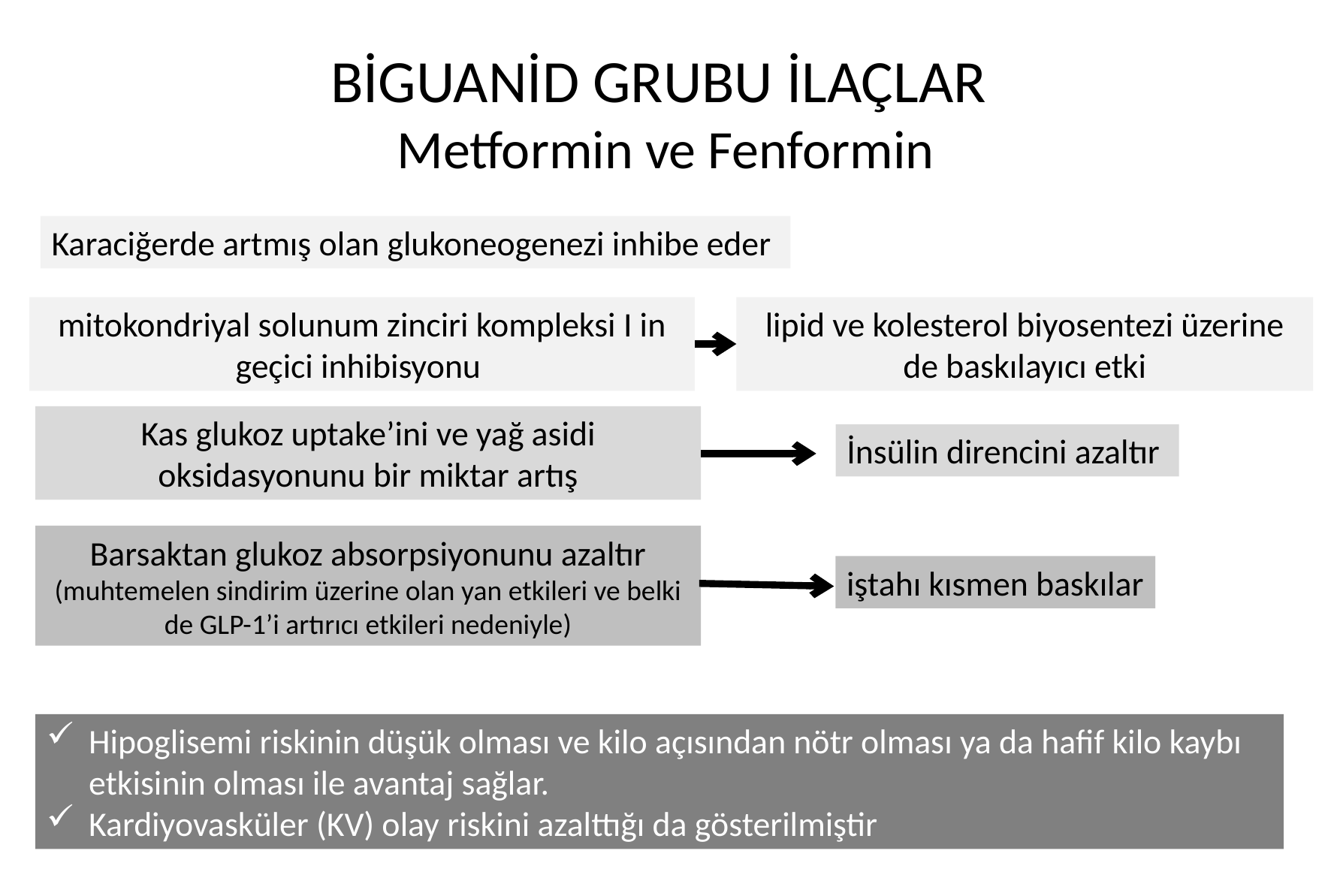

# BİGUANİD GRUBU İLAÇLAR Metformin ve Fenformin
Karaciğerde artmış olan glukoneogenezi inhibe eder
mitokondriyal solunum zinciri kompleksi I in geçici inhibisyonu
lipid ve kolesterol biyosentezi üzerine de baskılayıcı etki
Kas glukoz uptake’ini ve yağ asidi oksidasyonunu bir miktar artış
İnsülin direncini azaltır
Barsaktan glukoz absorpsiyonunu azaltır (muhtemelen sindirim üzerine olan yan etkileri ve belki de GLP-1’i artırıcı etkileri nedeniyle)
iştahı kısmen baskılar
Hipoglisemi riskinin düşük olması ve kilo açısından nötr olması ya da hafif kilo kaybı etkisinin olması ile avantaj sağlar.
Kardiyovasküler (KV) olay riskini azalttığı da gösterilmiştir